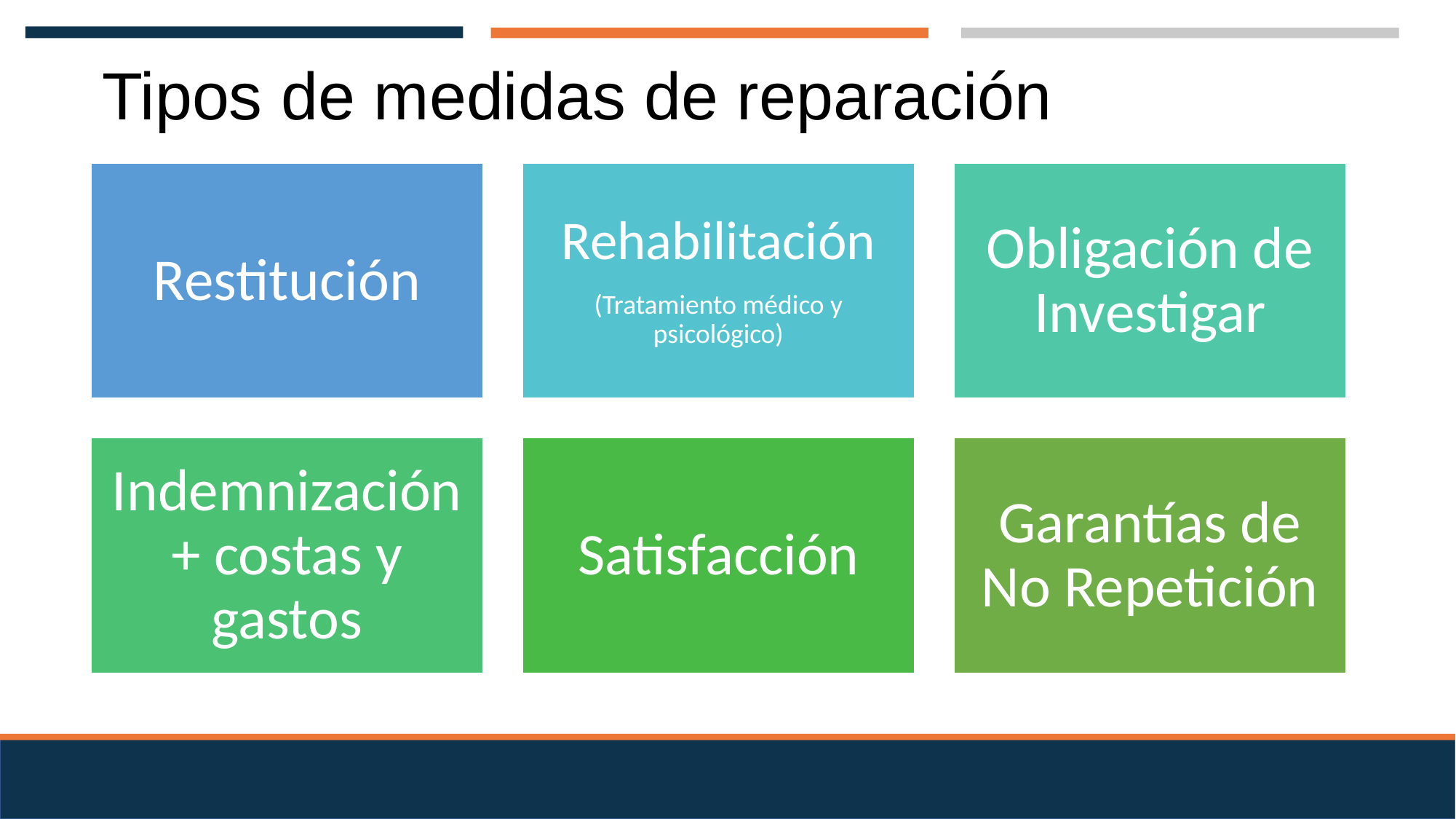

# Tipos de medidas de reparación
Restitución
Rehabilitación
(Tratamiento médico y psicológico)
Obligación de Investigar
Indemnización + costas y gastos
Satisfacción
Garantías de No Repetición